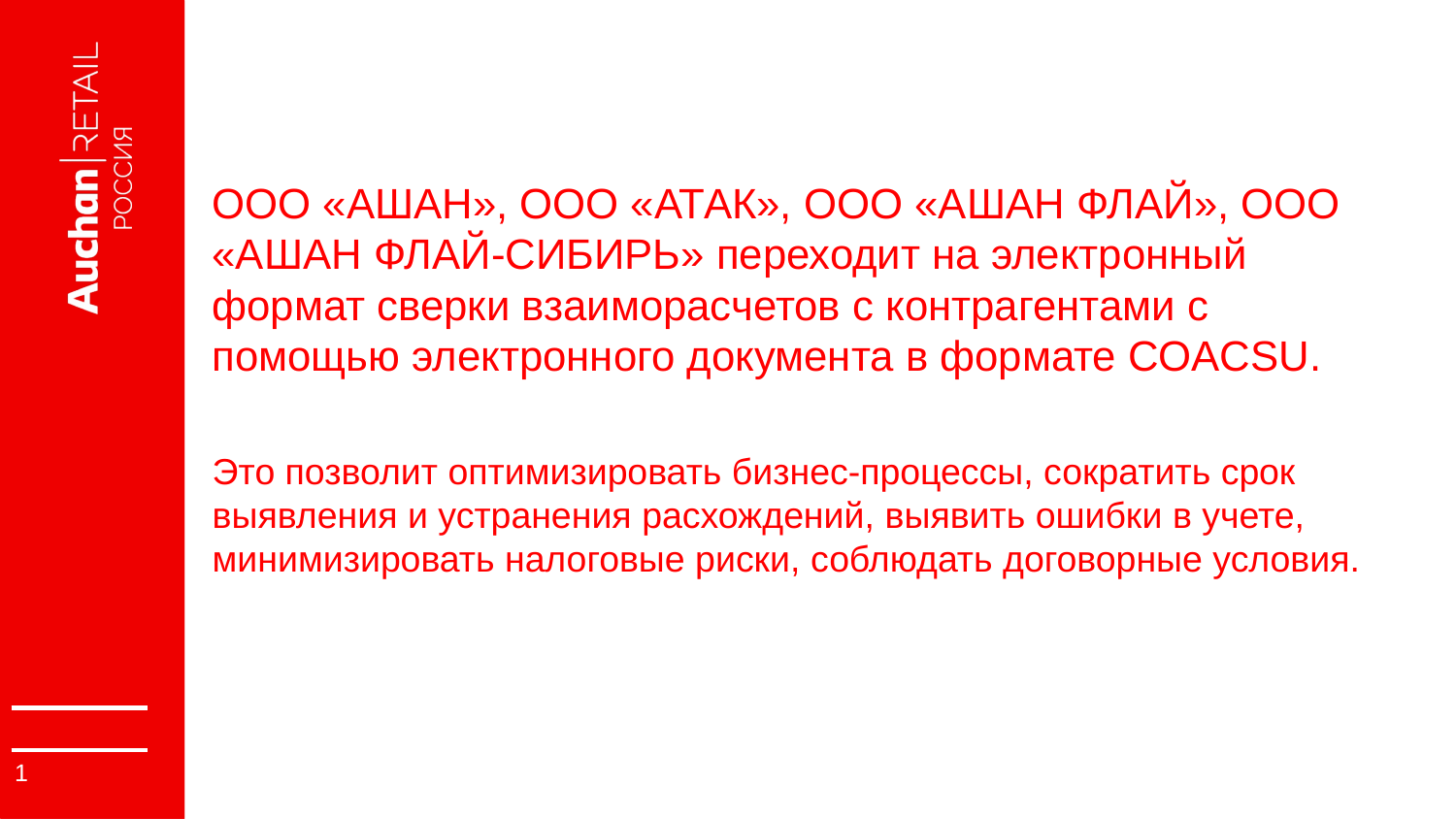

# ООО «АШАН», ООО «АТАК», ООО «АШАН ФЛАЙ», ООО «АШАН ФЛАЙ-СИБИРЬ» переходит на электронный формат сверки взаиморасчетов с контрагентами с помощью электронного документа в формате COACSU.

Это позволит оптимизировать бизнес-процессы, сократить срок выявления и устранения расхождений, выявить ошибки в учете, минимизировать налоговые риски, соблюдать договорные условия.

1